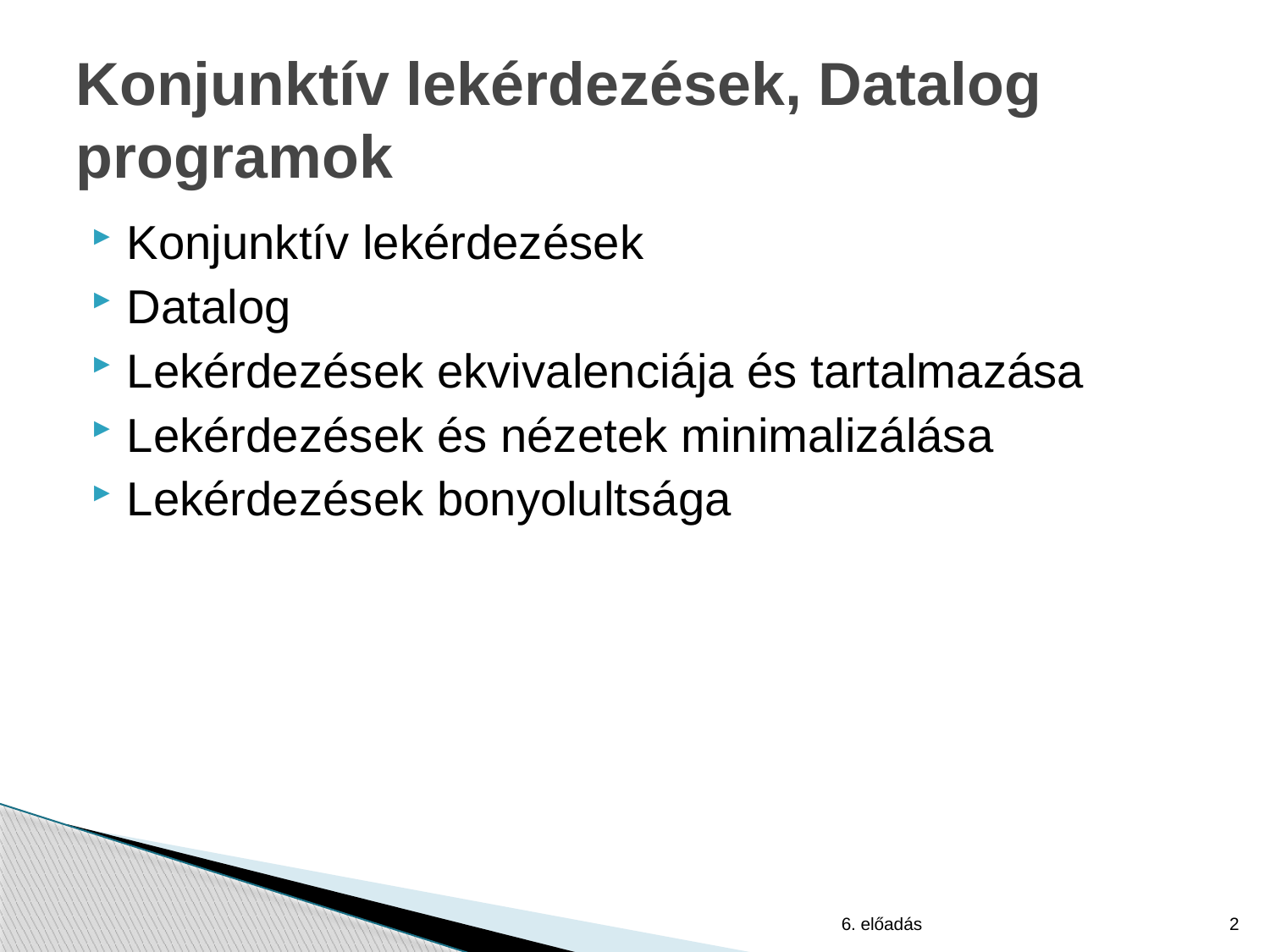

# Konjunktív lekérdezések, Datalog programok
Konjunktív lekérdezések
Datalog
Lekérdezések ekvivalenciája és tartalmazása
Lekérdezések és nézetek minimalizálása
Lekérdezések bonyolultsága
6. előadás
2